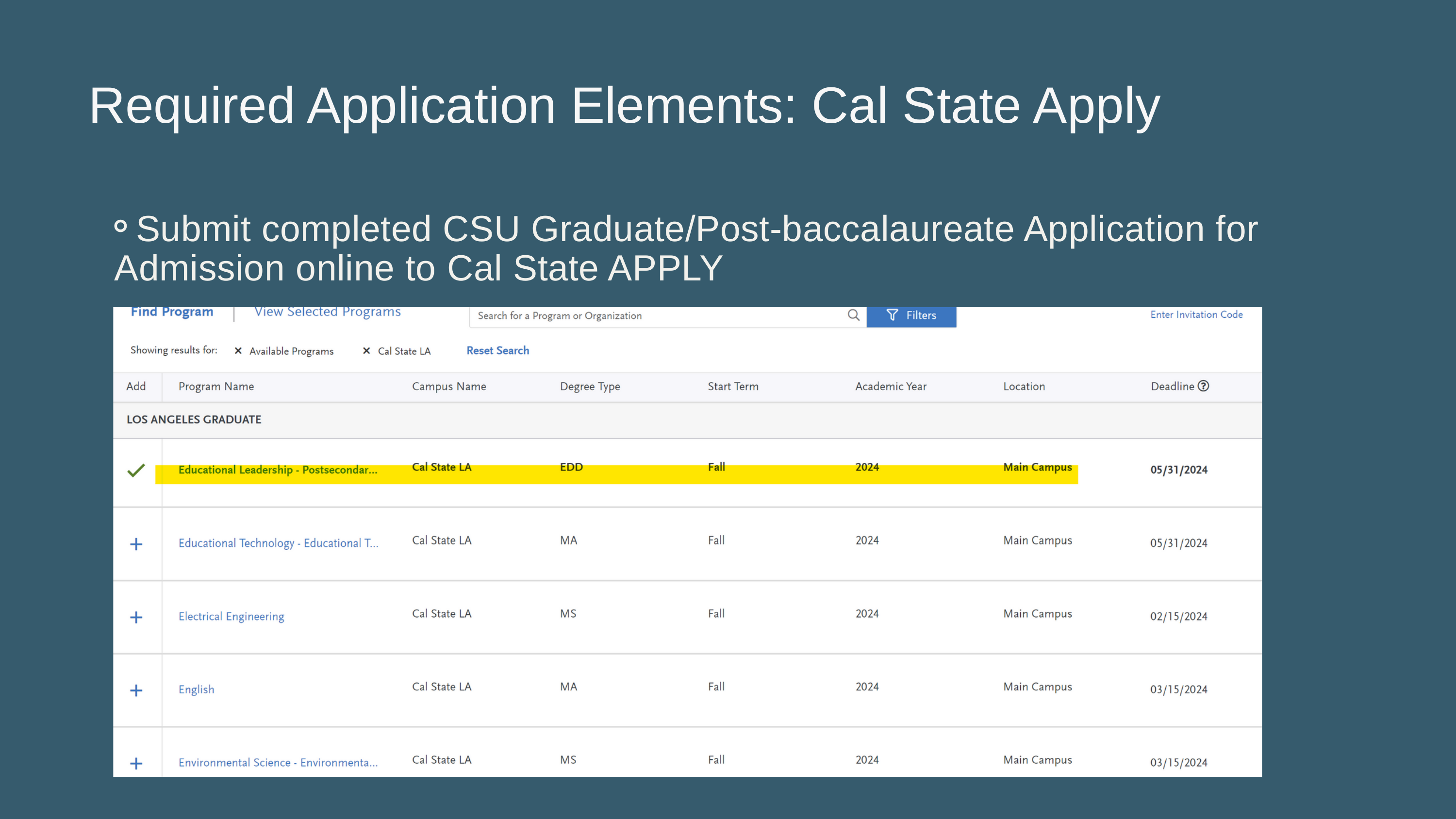

Required Application Elements: Cal State Apply
Submit completed CSU Graduate/Post-baccalaureate Application for Admission online to Cal State APPLY